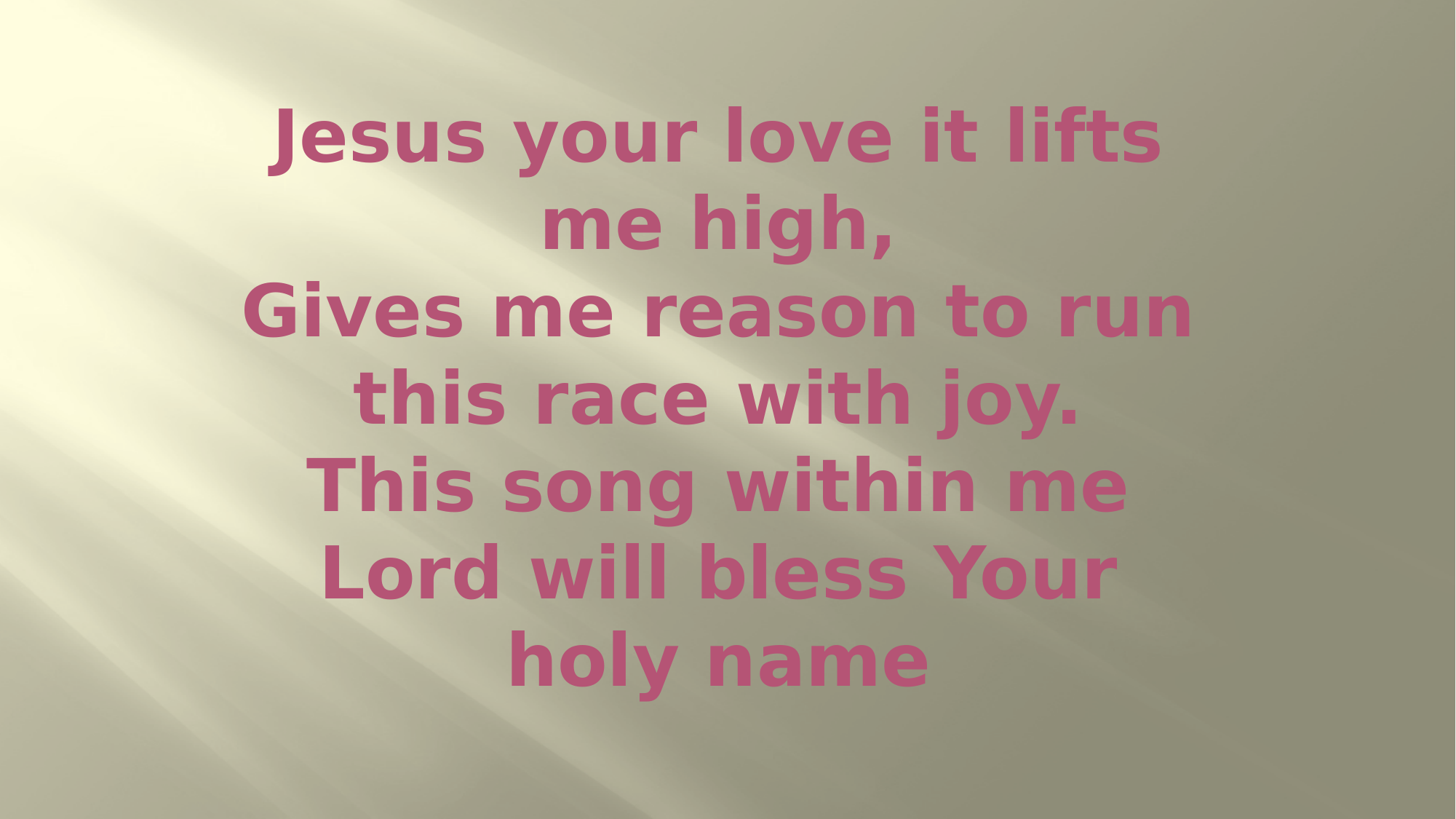

# Jesus your love it lifts me high, Gives me reason to run this race with joy. This song within me Lord will bless Your holy name